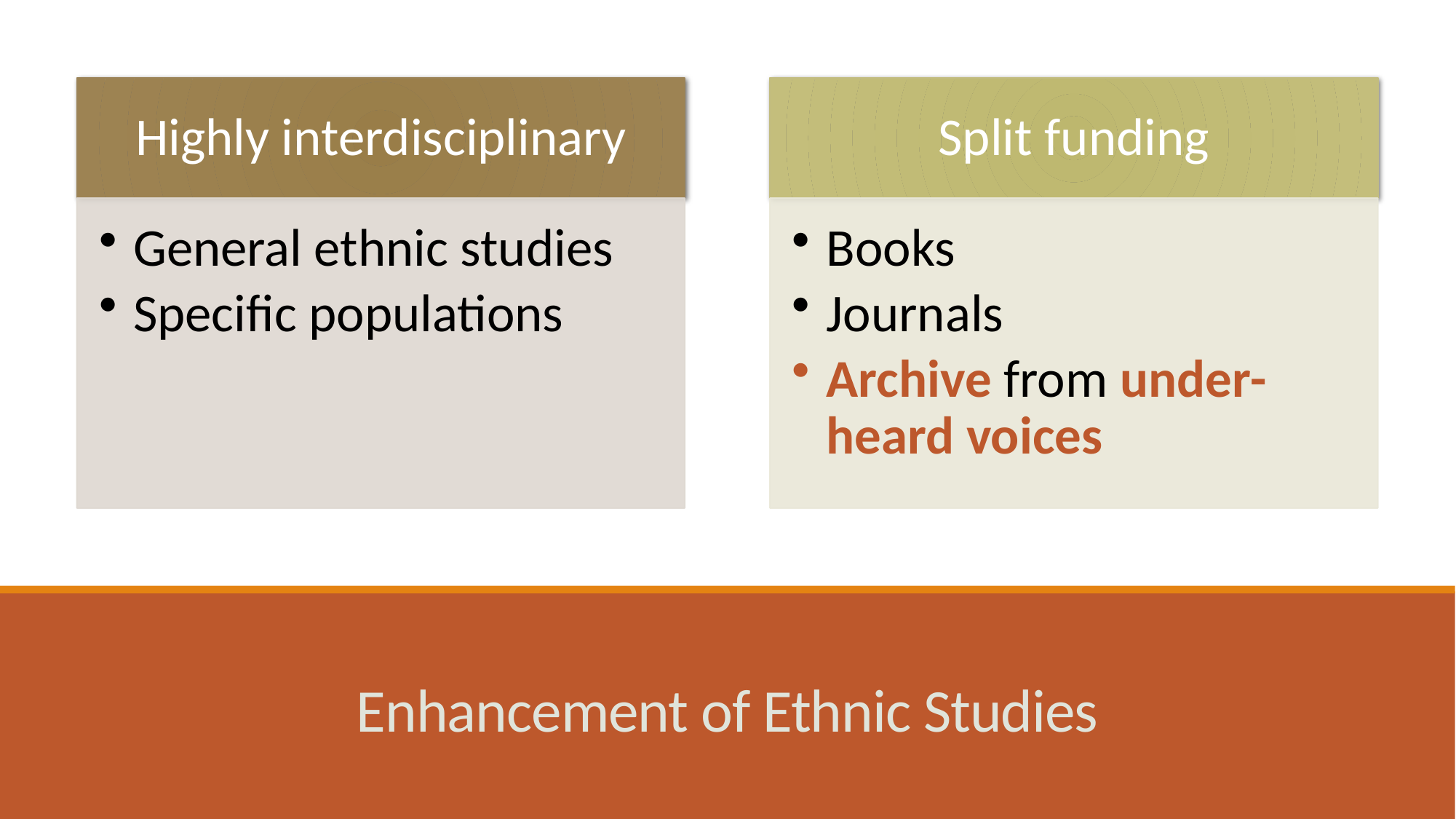

Highly interdisciplinary
General ethnic studies
Specific populations
Split funding
Books
Journals
Archive from under-heard voices

# Enhancement of Ethnic Studies